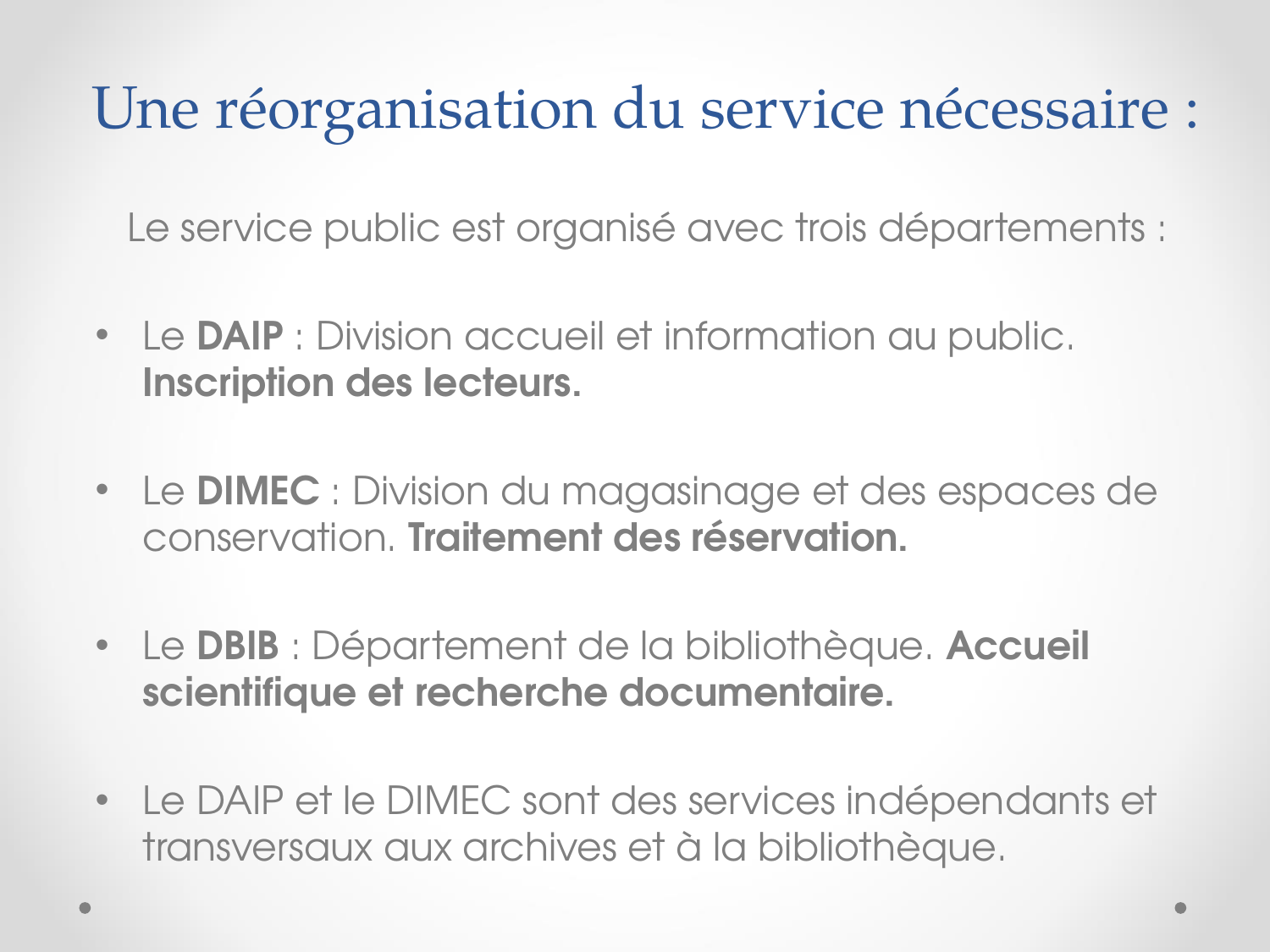

# Une réorganisation du service nécessaire :
Le service public est organisé avec trois départements :

Le DAIP : Division accueil et information au public. Inscription des lecteurs.

Le DIMEC : Division du magasinage et des espaces de conservation. Traitement des réservation.

Le DBIB : Département de la bibliothèque. Accueil scientifique et recherche documentaire.

Le DAIP et le DIMEC sont des services indépendants et transversaux aux archives et à la bibliothèque.